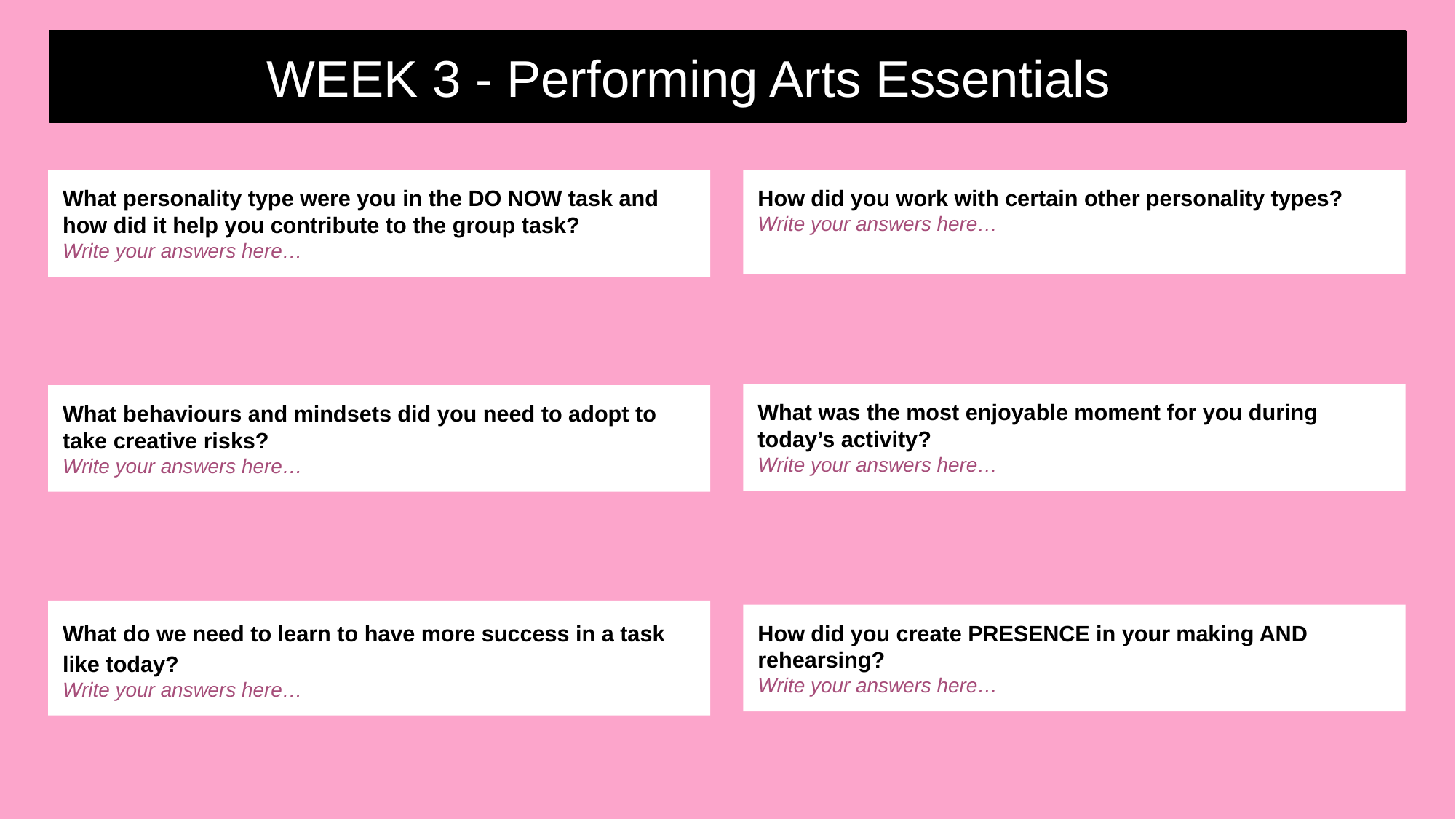

WEEK 3 - Performing Arts Essentials (2)
What personality type were you in the DO NOW task and how did it help you contribute to the group task?
Write your answers here…
How did you work with certain other personality types?
Write your answers here…

What was the most enjoyable moment for you during today’s activity?
Write your answers here…
What behaviours and mindsets did you need to adopt to take creative risks?
Write your answers here…
What do we need to learn to have more success in a task like today?
Write your answers here…
How did you create PRESENCE in your making AND rehearsing?
Write your answers here…